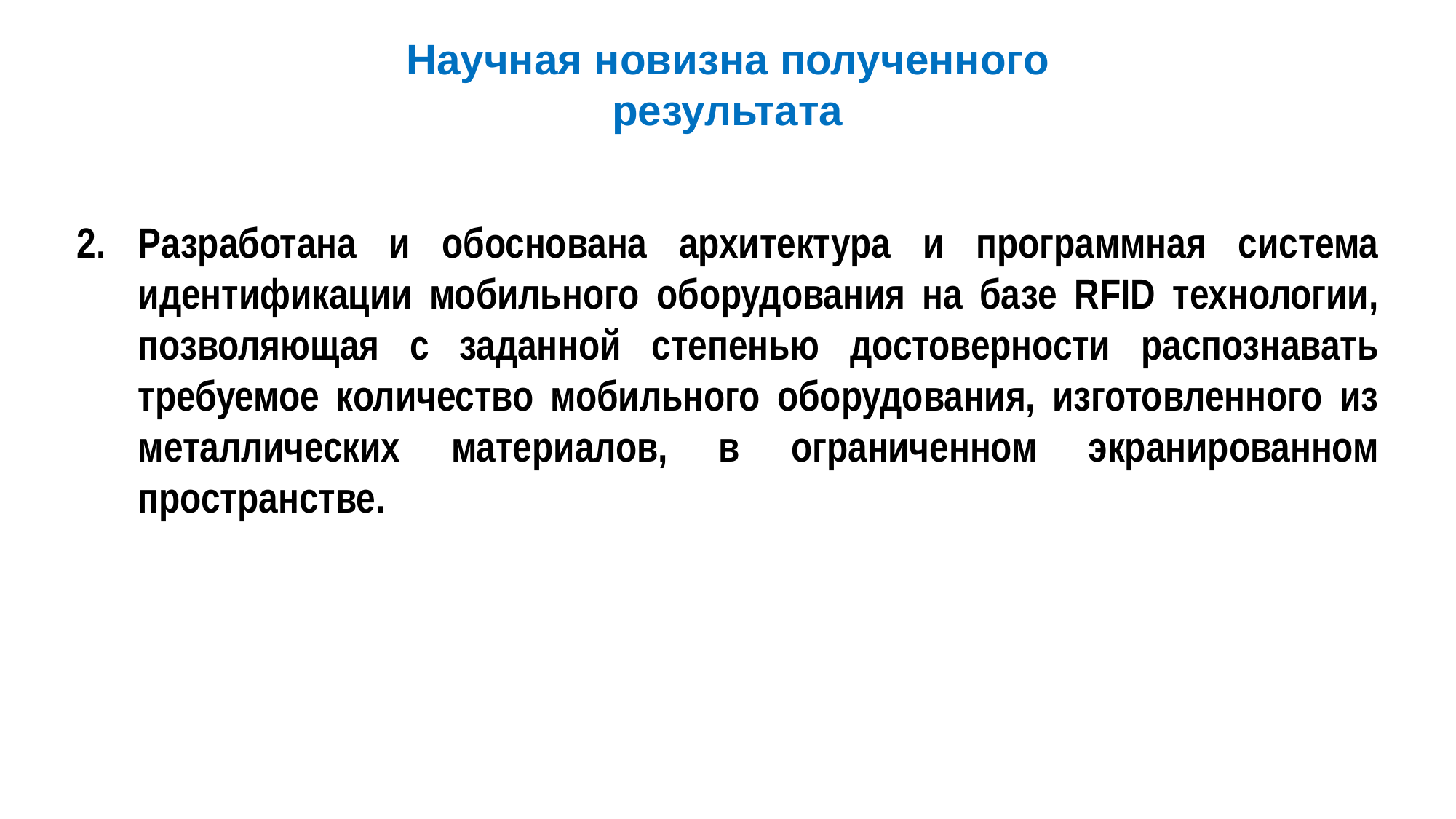

Научная новизна полученного результата

Разработана и обоснована архитектура и программная система идентификации мобильного оборудования на базе RFID технологии, позволяющая с заданной степенью достоверности распознавать требуемое количество мобильного оборудования, изготовленного из металлических материалов, в ограниченном экранированном пространстве.